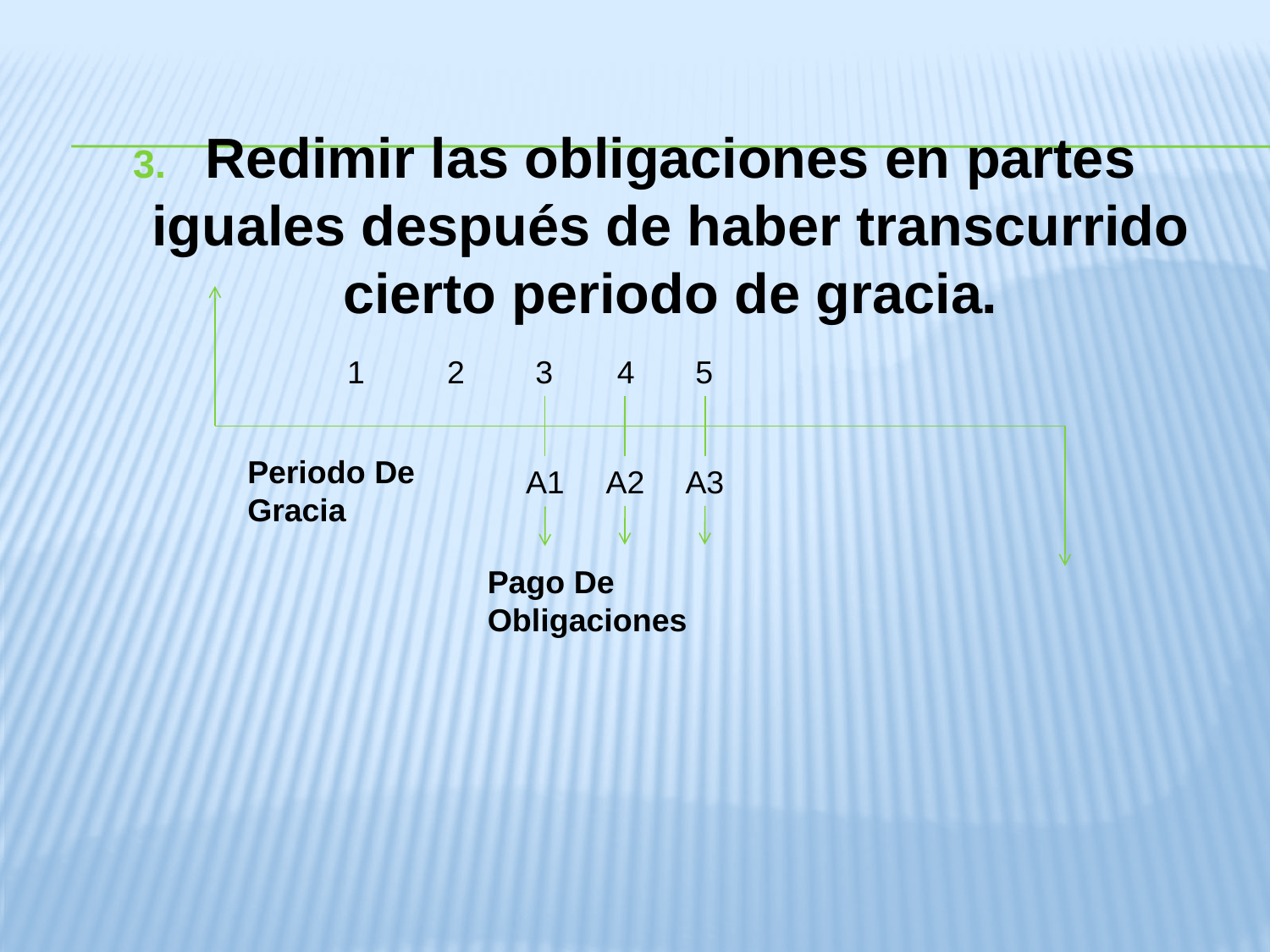

Redimir las obligaciones en partes iguales después de haber transcurrido cierto periodo de gracia.

1
2
3
4
5
Periodo De Gracia
A1
A2
A3
Pago De Obligaciones